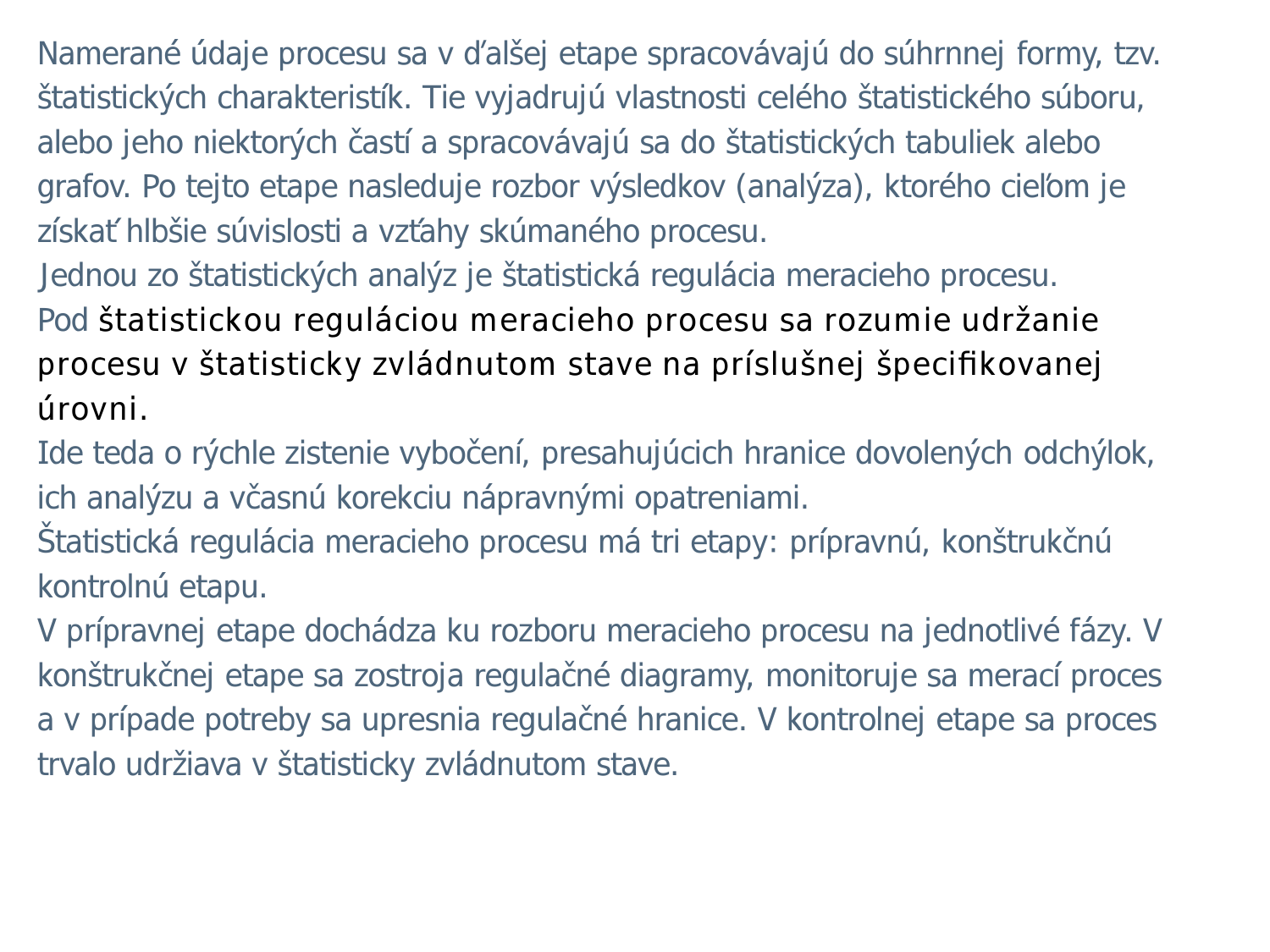

Namerané údaje procesu sa v ďalšej etape spracovávajú do súhrnnej formy, tzv.
štatistických charakteristík. Tie vyjadrujú vlastnosti celého štatistického súboru,
alebo jeho niektorých častí a spracovávajú sa do štatistických tabuliek alebo
grafov. Po tejto etape nasleduje rozbor výsledkov (analýza), ktorého cieľom je
získať hlbšie súvislosti a vzťahy skúmaného procesu.
Jednou zo štatistických analýz je štatistická regulácia meracieho procesu.
Pod štatistickou reguláciou meracieho procesu sa rozumie udržanie
procesu v štatisticky zvládnutom stave na príslušnej špecifikovanej
úrovni.
Ide teda o rýchle zistenie vybočení, presahujúcich hranice dovolených odchýlok,
ich analýzu a včasnú korekciu nápravnými opatreniami.
Štatistická regulácia meracieho procesu má tri etapy: prípravnú, konštrukčnú
kontrolnú etapu.
V prípravnej etape dochádza ku rozboru meracieho procesu na jednotlivé fázy. V
konštrukčnej etape sa zostroja regulačné diagramy, monitoruje sa merací proces
a v prípade potreby sa upresnia regulačné hranice. V kontrolnej etape sa proces
trvalo udržiava v štatisticky zvládnutom stave.